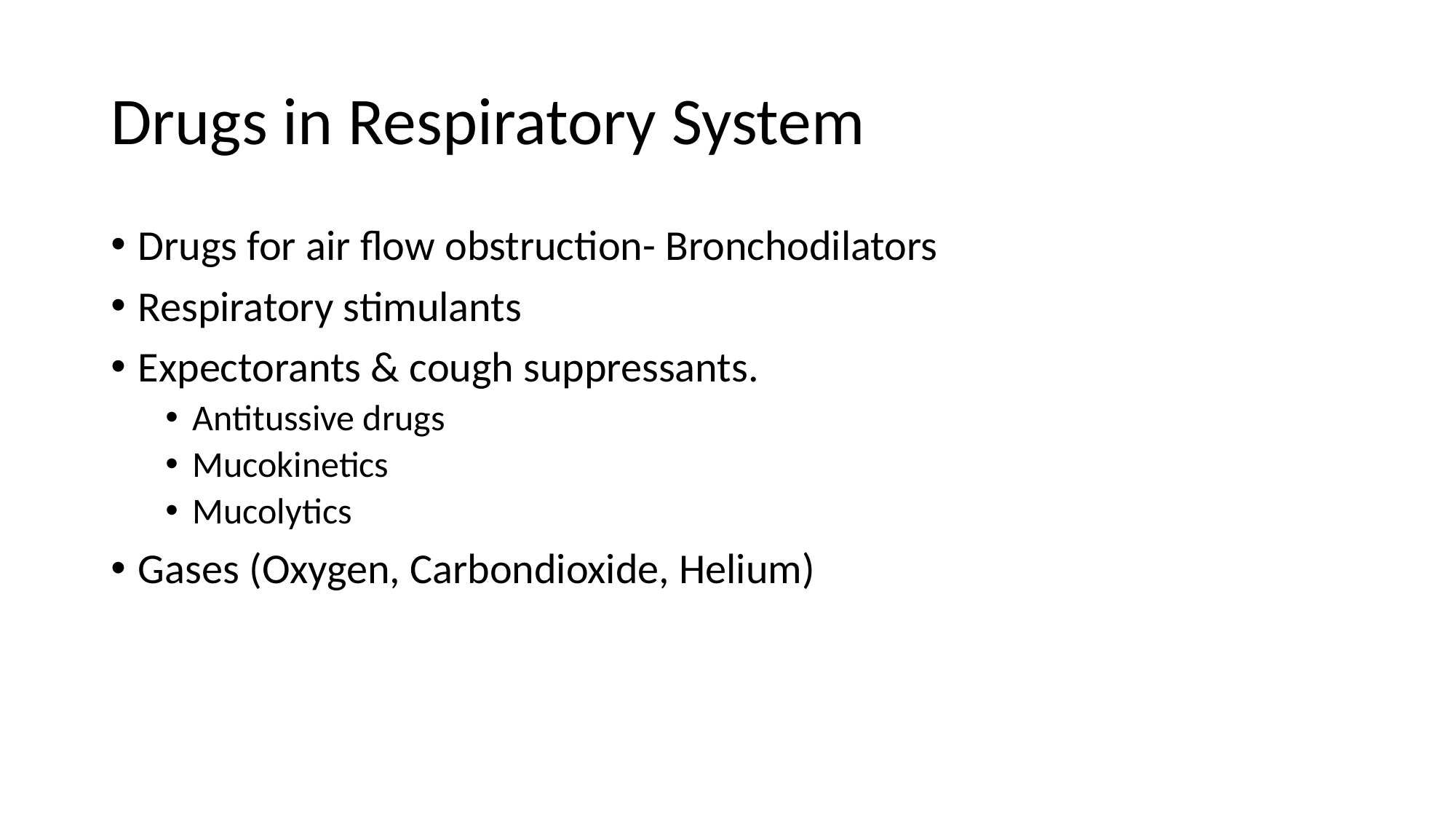

# Drugs in Respiratory System
Drugs for air flow obstruction- Bronchodilators
Respiratory stimulants
Expectorants & cough suppressants.
Antitussive drugs
Mucokinetics
Mucolytics
Gases (Oxygen, Carbondioxide, Helium)